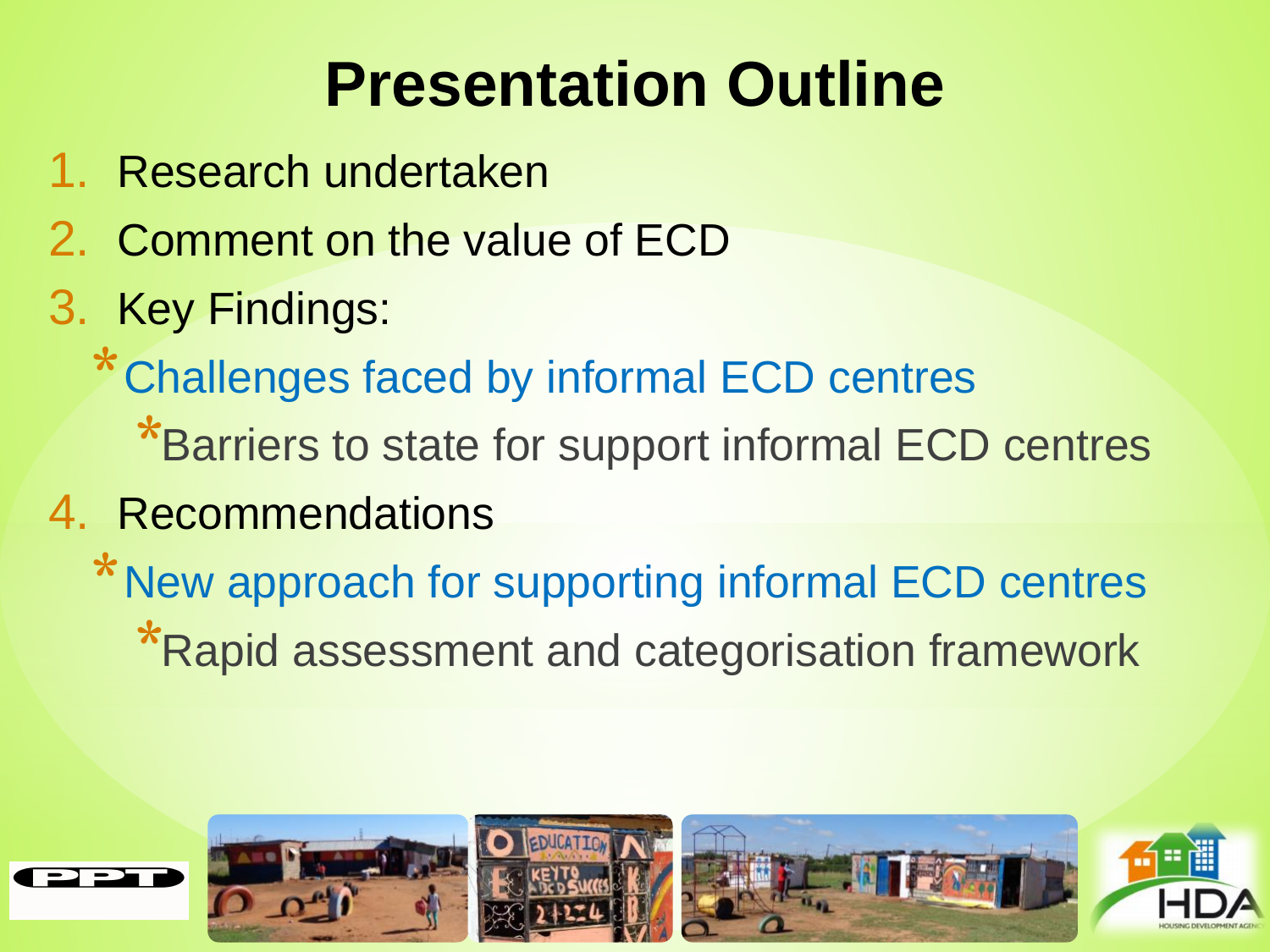

# Presentation Outline
Research undertaken
Comment on the value of ECD
Key Findings:
Challenges faced by informal ECD centres
Barriers to state for support informal ECD centres
Recommendations
New approach for supporting informal ECD centres
Rapid assessment and categorisation framework